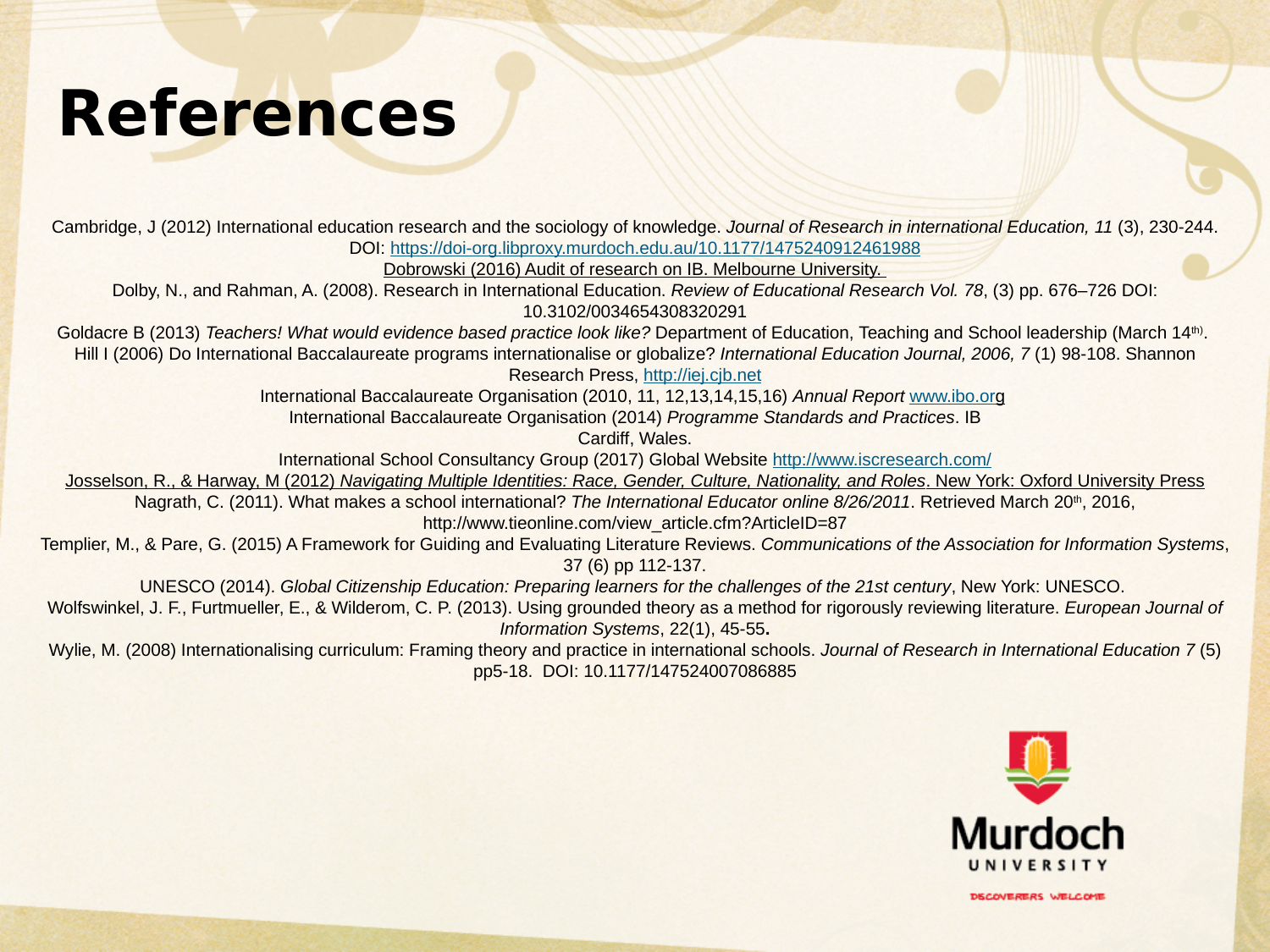

# References

Cambridge, J (2012) International education research and the sociology of knowledge. Journal of Research in international Education, 11 (3), 230-244. DOI: https://doi-org.libproxy.murdoch.edu.au/10.1177/1475240912461988
Dobrowski (2016) Audit of research on IB. Melbourne University.
Dolby, N., and Rahman, A. (2008). Research in International Education. Review of Educational Research Vol. 78, (3) pp. 676–726 DOI: 10.3102/0034654308320291
Goldacre B (2013) Teachers! What would evidence based practice look like? Department of Education, Teaching and School leadership (March 14th).
Hill I (2006) Do International Baccalaureate programs internationalise or globalize? International Education Journal, 2006, 7 (1) 98-108. Shannon Research Press, http://iej.cjb.net
International Baccalaureate Organisation (2010, 11, 12,13,14,15,16) Annual Report www.ibo.org
International Baccalaureate Organisation (2014) Programme Standards and Practices. IB
Cardiff, Wales.
International School Consultancy Group (2017) Global Website http://www.iscresearch.com/
Josselson, R., & Harway, M (2012) Navigating Multiple Identities: Race, Gender, Culture, Nationality, and Roles. New York: Oxford University Press
Nagrath, C. (2011). What makes a school international? The International Educator online 8/26/2011. Retrieved March 20th, 2016, http://www.tieonline.com/view_article.cfm?ArticleID=87
Templier, M., & Pare, G. (2015) A Framework for Guiding and Evaluating Literature Reviews. Communications of the Association for Information Systems, 37 (6) pp 112-137.
UNESCO (2014). Global Citizenship Education: Preparing learners for the challenges of the 21st century, New York: UNESCO.
Wolfswinkel, J. F., Furtmueller, E., & Wilderom, C. P. (2013). Using grounded theory as a method for rigorously reviewing literature. European Journal of Information Systems, 22(1), 45-55.
Wylie, M. (2008) Internationalising curriculum: Framing theory and practice in international schools. Journal of Research in International Education 7 (5) pp5-18.  DOI: 10.1177/147524007086885